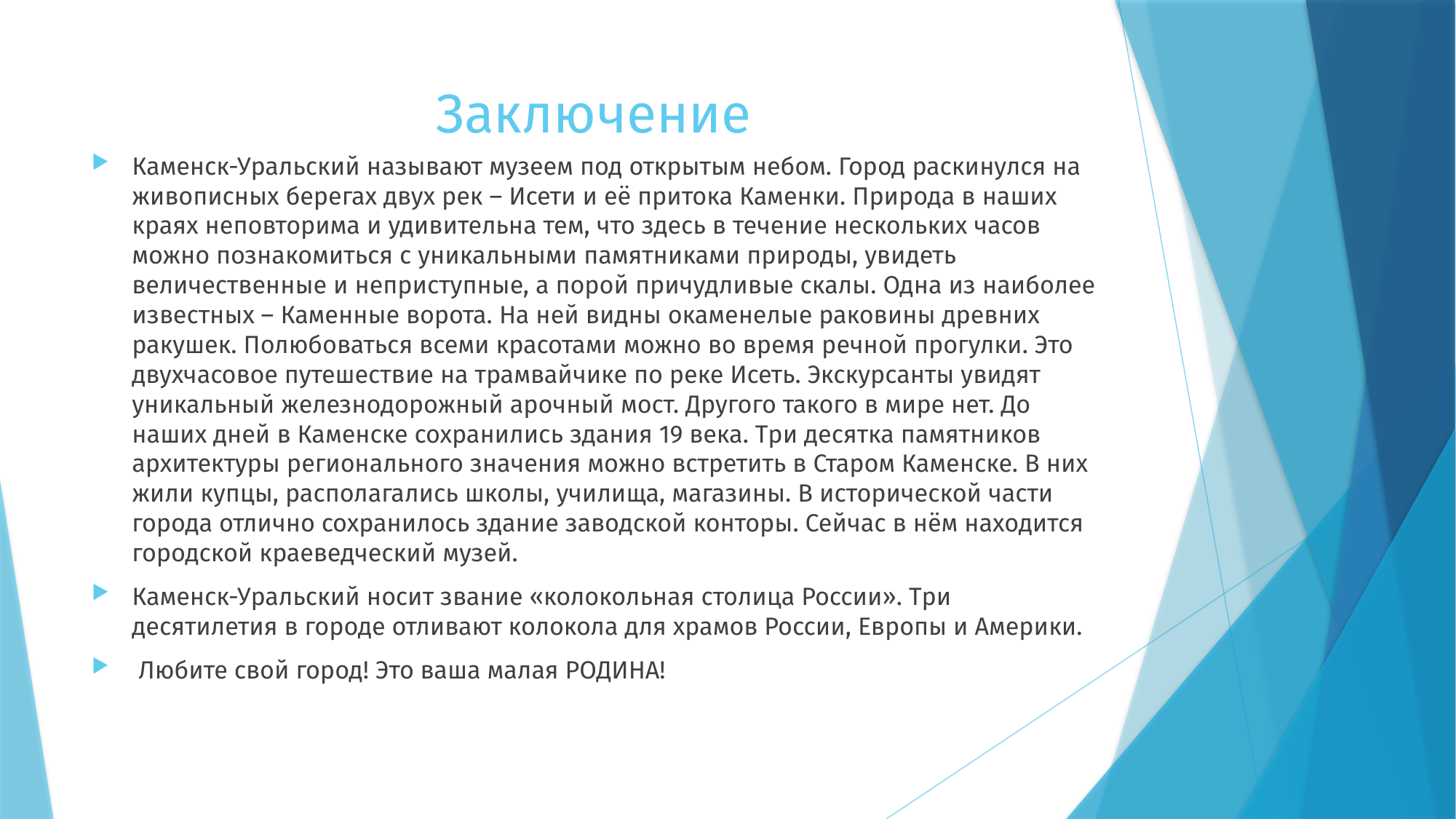

# Заключение
Каменск-Уральский называют музеем под открытым небом. Город раскинулся на живописных берегах двух рек – Исети и её притока Каменки. Природа в наших краях неповторима и удивительна тем, что здесь в течение нескольких часов можно познакомиться с уникальными памятниками природы, увидеть величественные и неприступные, а порой причудливые скалы. Одна из наиболее известных – Каменные ворота. На ней видны окаменелые раковины древних ракушек. Полюбоваться всеми красотами можно во время речной прогулки. Это двухчасовое путешествие на трамвайчике по реке Исеть. Экскурсанты увидят уникальный железнодорожный арочный мост. Другого такого в мире нет. До наших дней в Каменске сохранились здания 19 века. Три десятка памятников архитектуры регионального значения можно встретить в Старом Каменске. В них жили купцы, располагались школы, училища, магазины. В исторической части города отлично сохранилось здание заводской конторы. Сейчас в нём находится городской краеведческий музей.
Каменск-Уральский носит звание «колокольная столица России». Три десятилетия в городе отливают колокола для храмов России, Европы и Америки.
 Любите свой город! Это ваша малая РОДИНА!